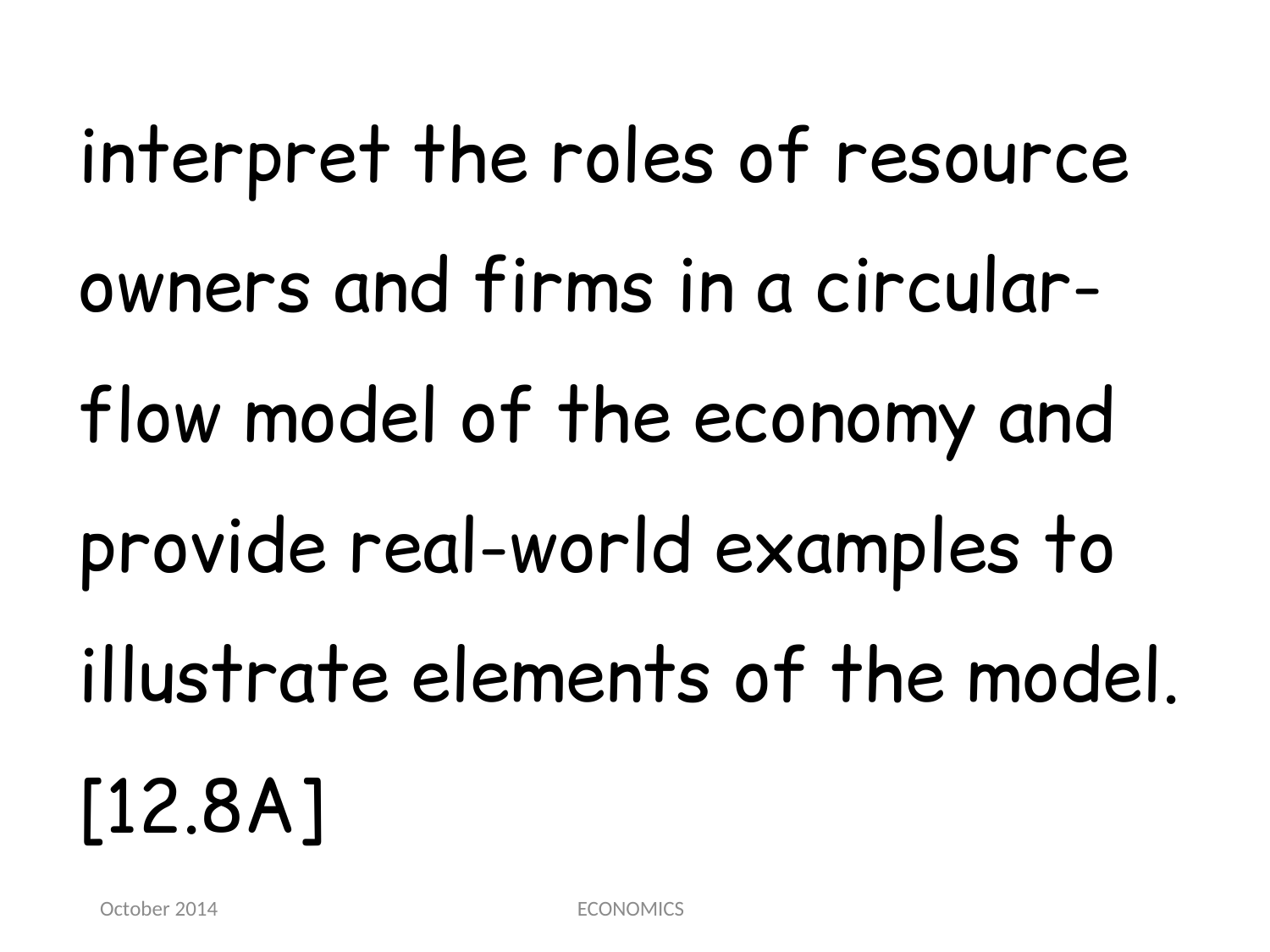

interpret the roles of resource owners and firms in a circular-flow model of the economy and provide real-world examples to illustrate elements of the model.[12.8A]
October 2014
ECONOMICS